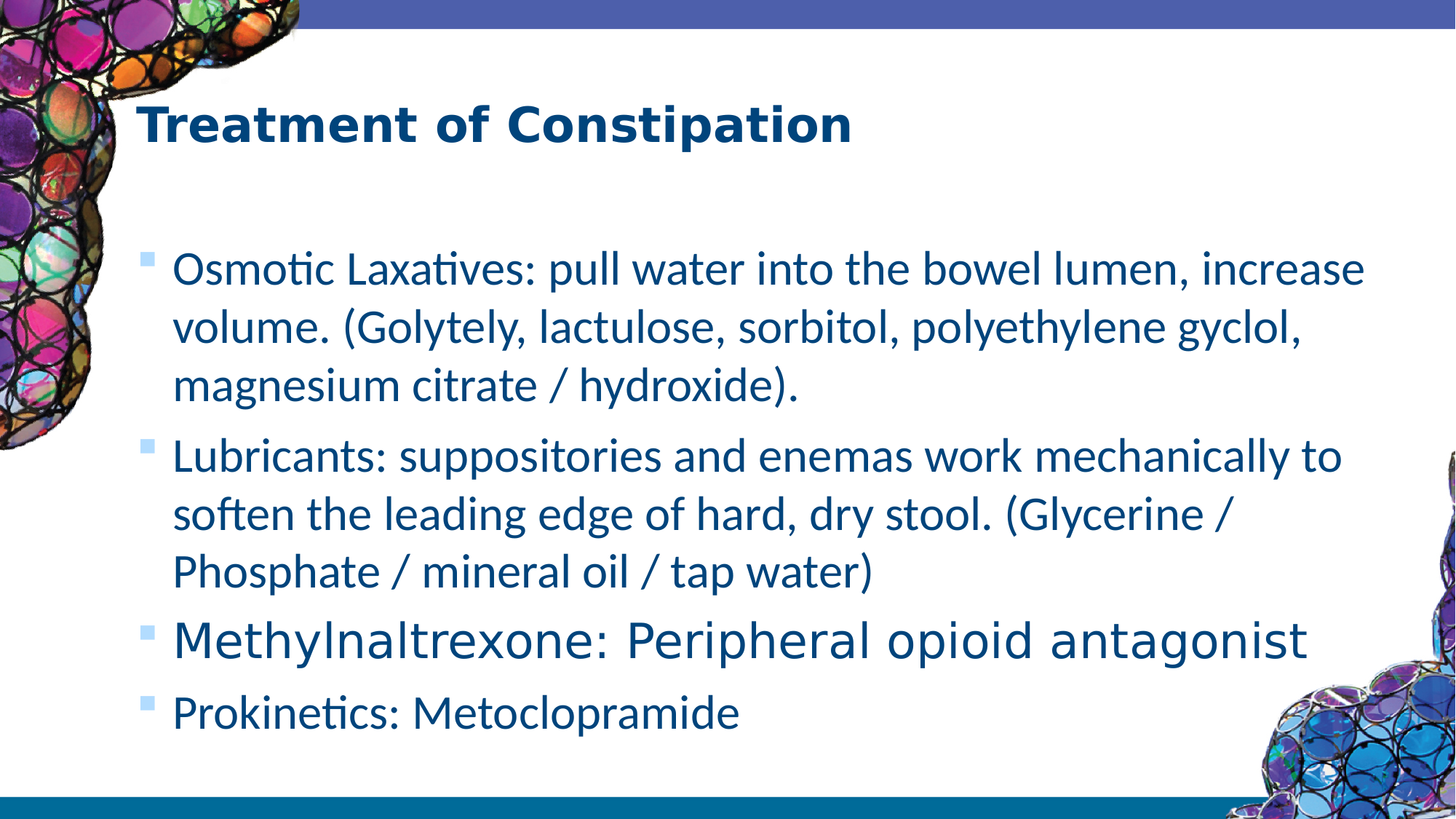

# Treatment of Constipation
Osmotic Laxatives: pull water into the bowel lumen, increase volume. (Golytely, lactulose, sorbitol, polyethylene gyclol, magnesium citrate / hydroxide).
Lubricants: suppositories and enemas work mechanically to soften the leading edge of hard, dry stool. (Glycerine / Phosphate / mineral oil / tap water)
Methylnaltrexone: Peripheral opioid antagonist
Prokinetics: Metoclopramide